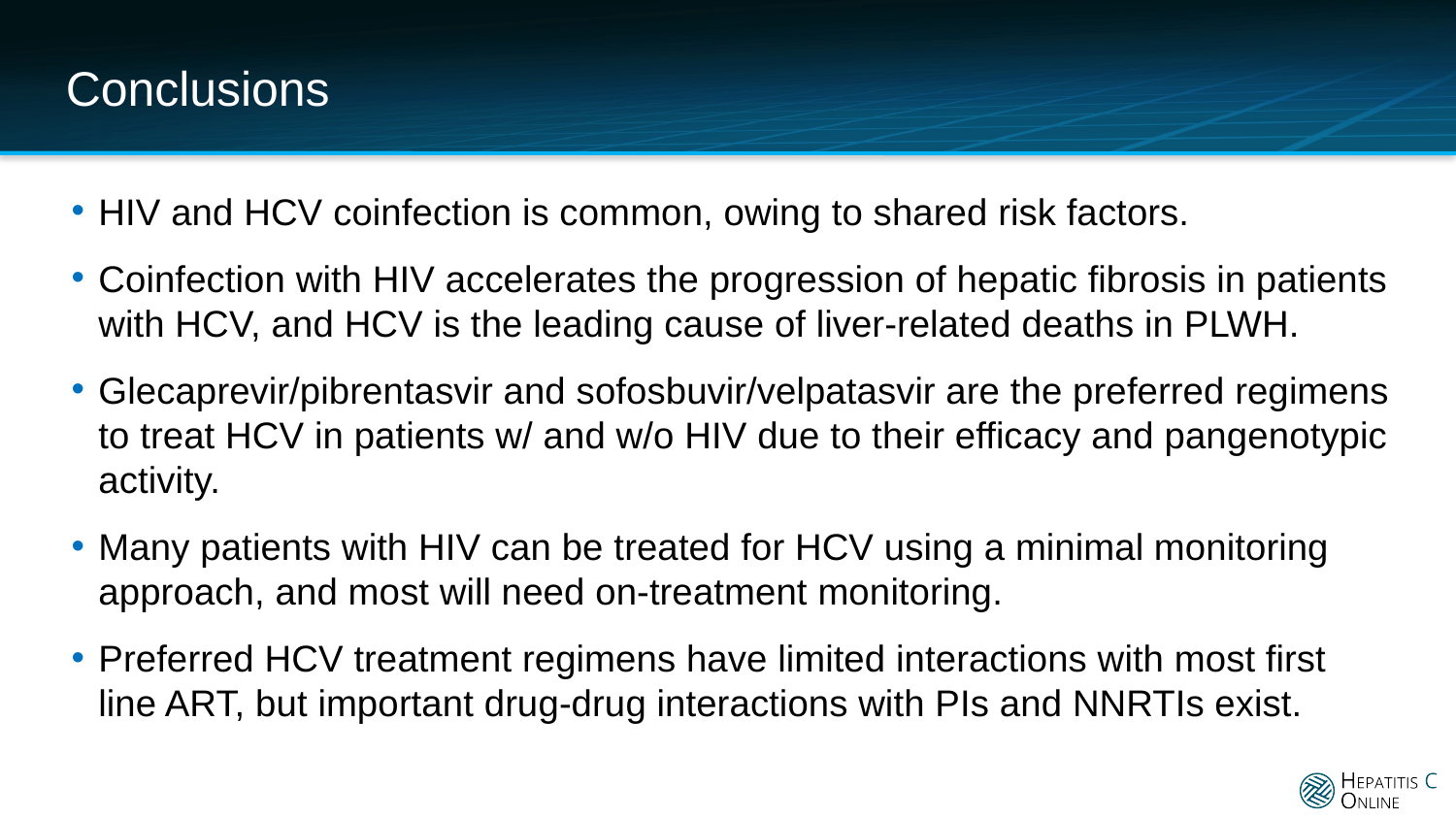

# Conclusions
HIV and HCV coinfection is common, owing to shared risk factors.
Coinfection with HIV accelerates the progression of hepatic fibrosis in patients with HCV, and HCV is the leading cause of liver-related deaths in PLWH.
Glecaprevir/pibrentasvir and sofosbuvir/velpatasvir are the preferred regimens to treat HCV in patients w/ and w/o HIV due to their efficacy and pangenotypic activity.
Many patients with HIV can be treated for HCV using a minimal monitoring approach, and most will need on-treatment monitoring.
Preferred HCV treatment regimens have limited interactions with most first line ART, but important drug-drug interactions with PIs and NNRTIs exist.